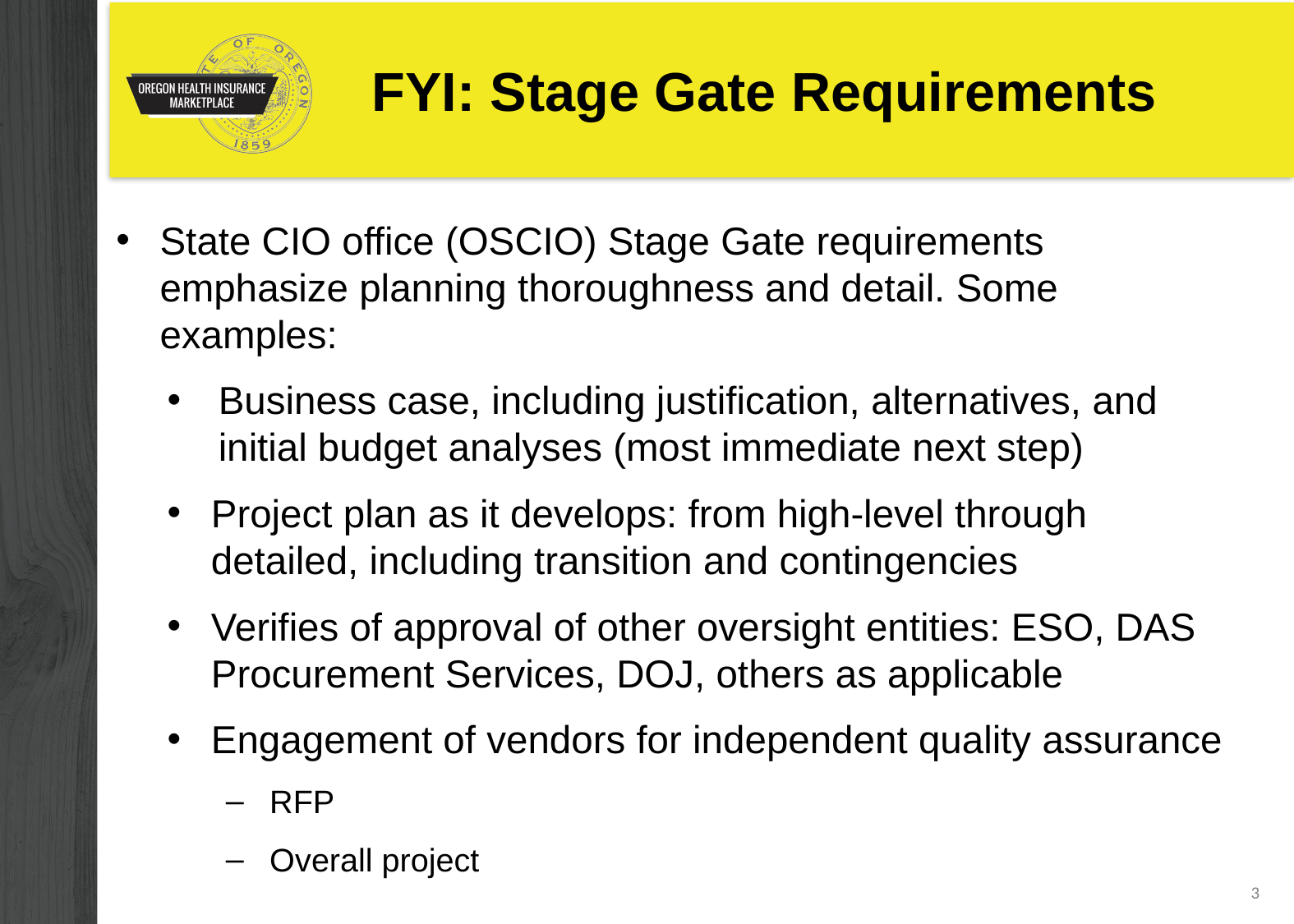

FYI: Stage Gate Requirements
State CIO office (OSCIO) Stage Gate requirements emphasize planning thoroughness and detail. Some examples:
Business case, including justification, alternatives, and initial budget analyses (most immediate next step)
Project plan as it develops: from high-level through detailed, including transition and contingencies
Verifies of approval of other oversight entities: ESO, DAS Procurement Services, DOJ, others as applicable
Engagement of vendors for independent quality assurance
RFP
Overall project